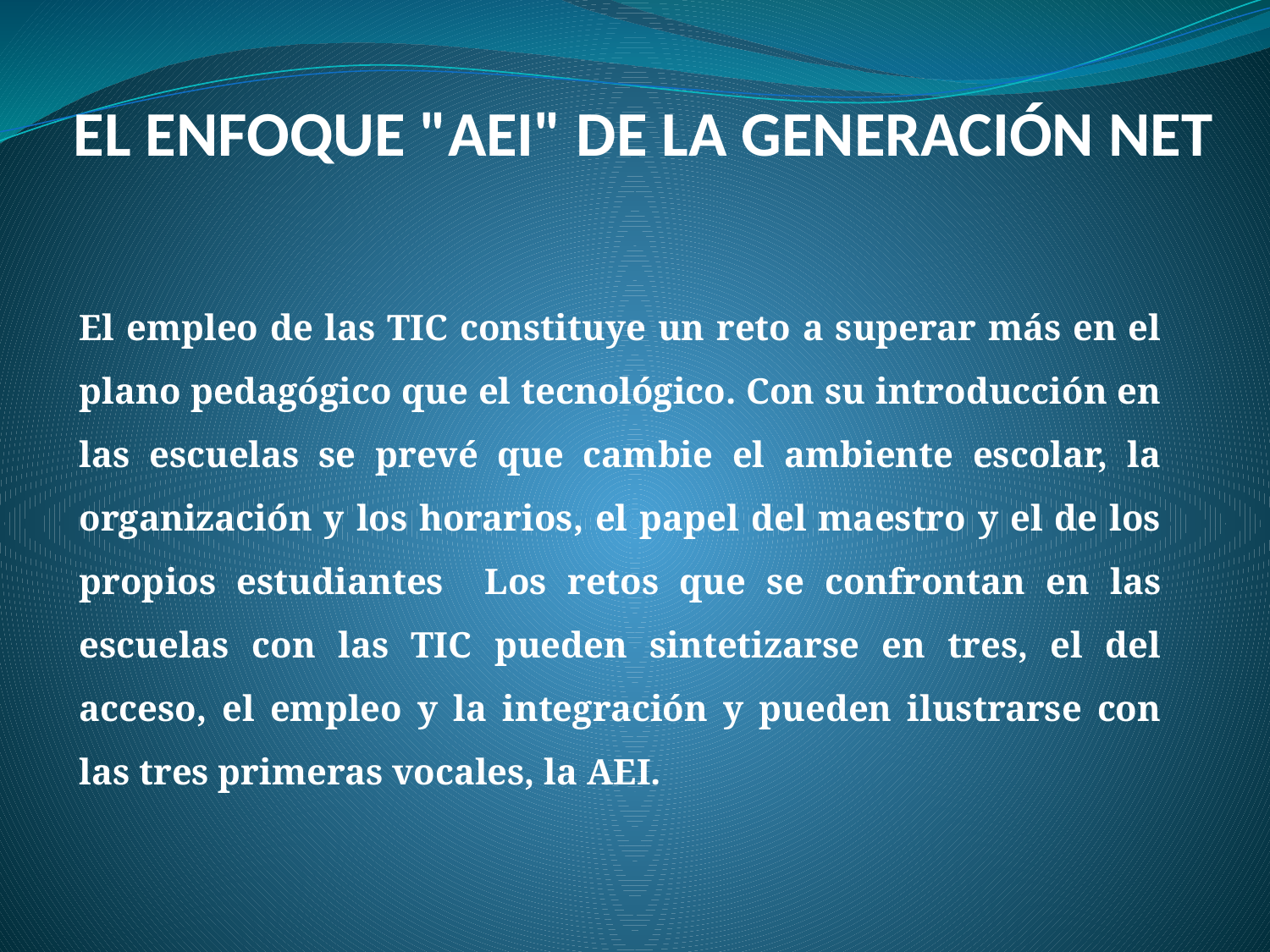

EL ENFOQUE "AEI" DE LA GENERACIÓN NET
El empleo de las TIC constituye un reto a superar más en el plano pedagógico que el tecnológico. Con su introducción en las escuelas se prevé que cambie el ambiente escolar, la organización y los horarios, el papel del maestro y el de los propios estudiantes  Los retos que se confrontan en las escuelas con las TIC pueden sintetizarse en tres, el del acceso, el empleo y la integración y pueden ilustrarse con las tres primeras vocales, la AEI.